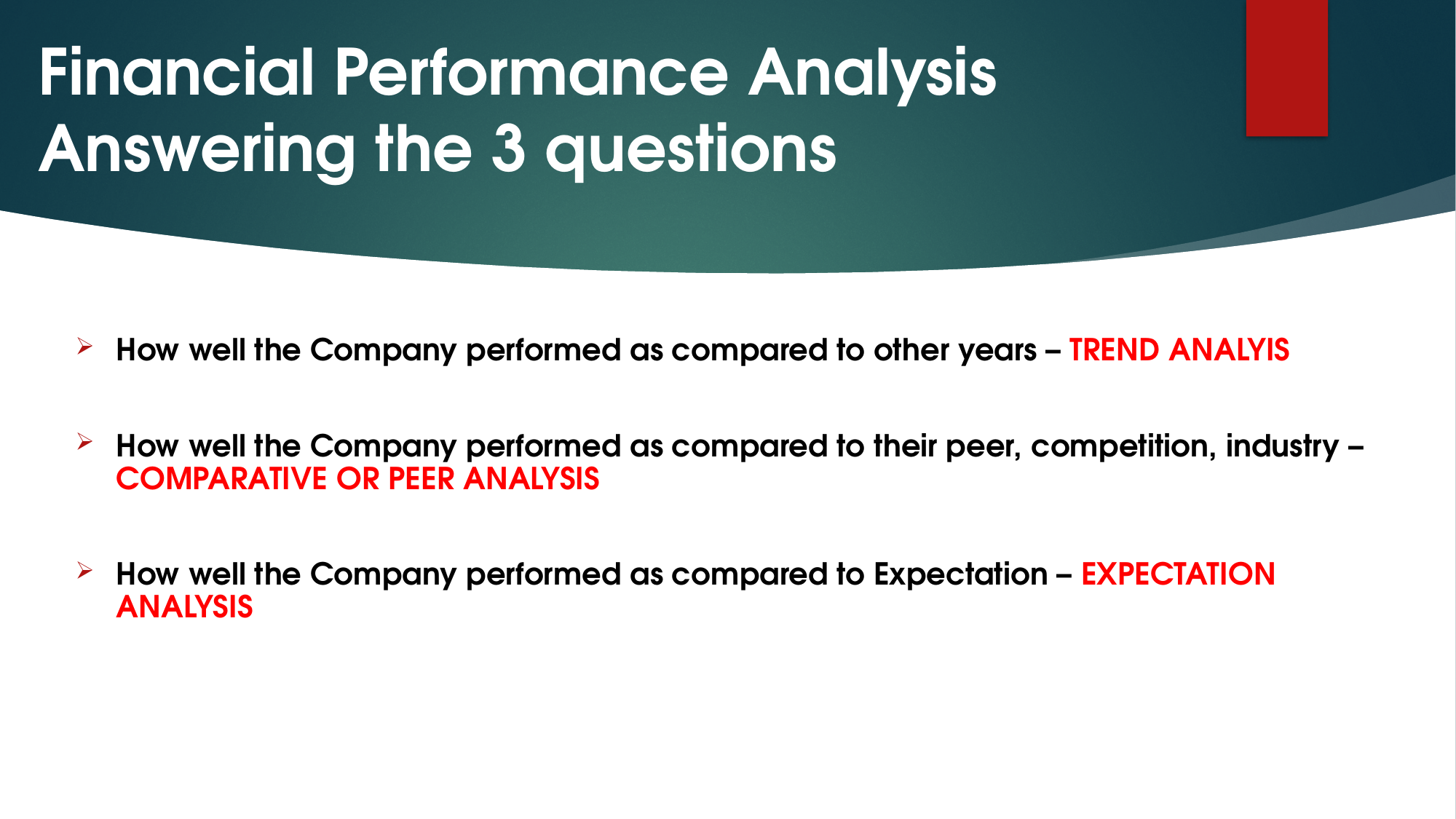

# Financial Performance Analysis Answering the 3 questions

How well the Company performed as compared to other years – TREND ANALYIS

How well the Company performed as compared to their peer, competition, industry – COMPARATIVE OR PEER ANALYSIS

How well the Company performed as compared to Expectation – EXPECTATION ANALYSIS